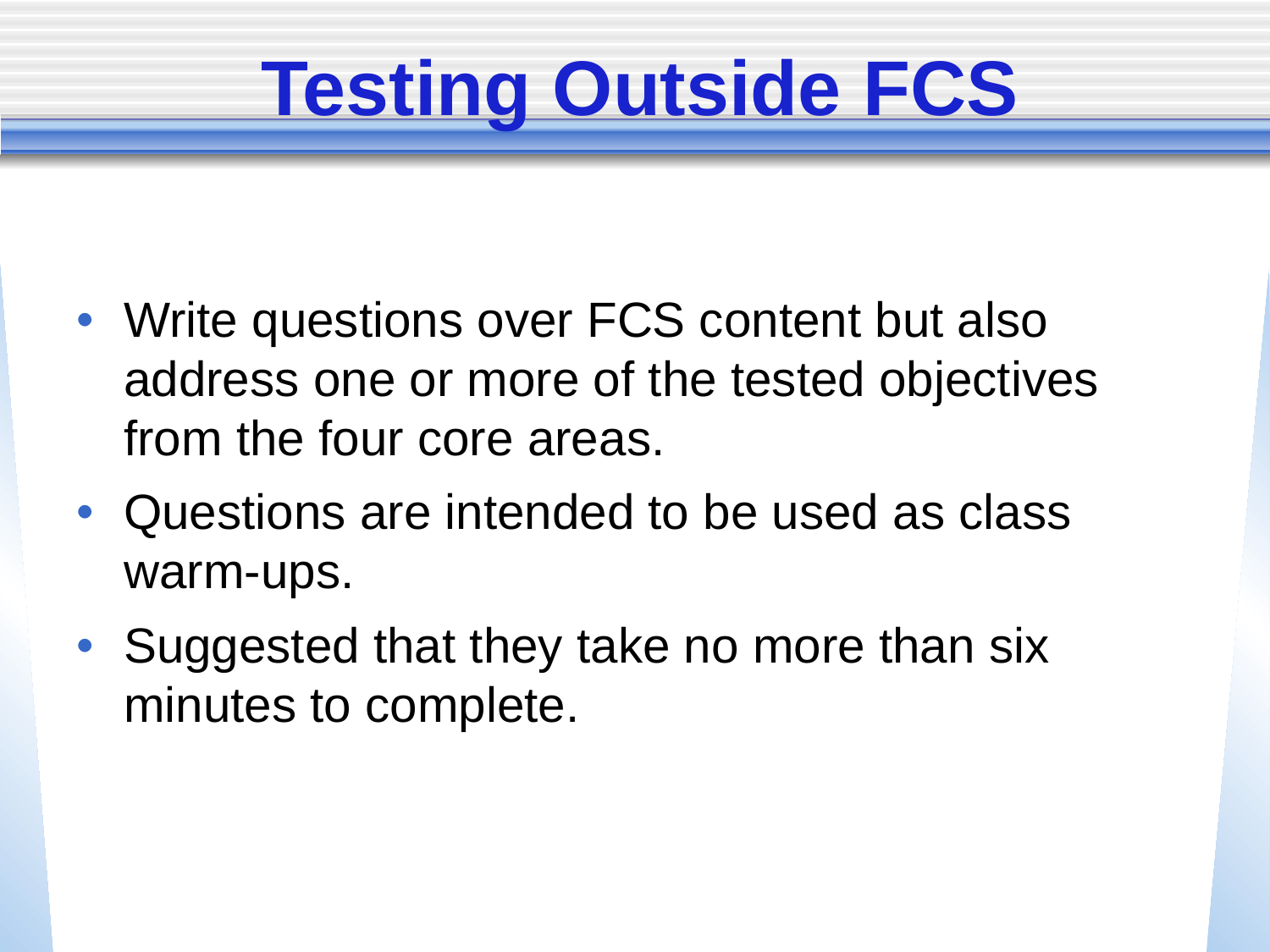

# Testing Outside FCS

Write questions over FCS content but also address one or more of the tested objectives from the four core areas.
Questions are intended to be used as class warm-ups.
Suggested that they take no more than six minutes to complete.